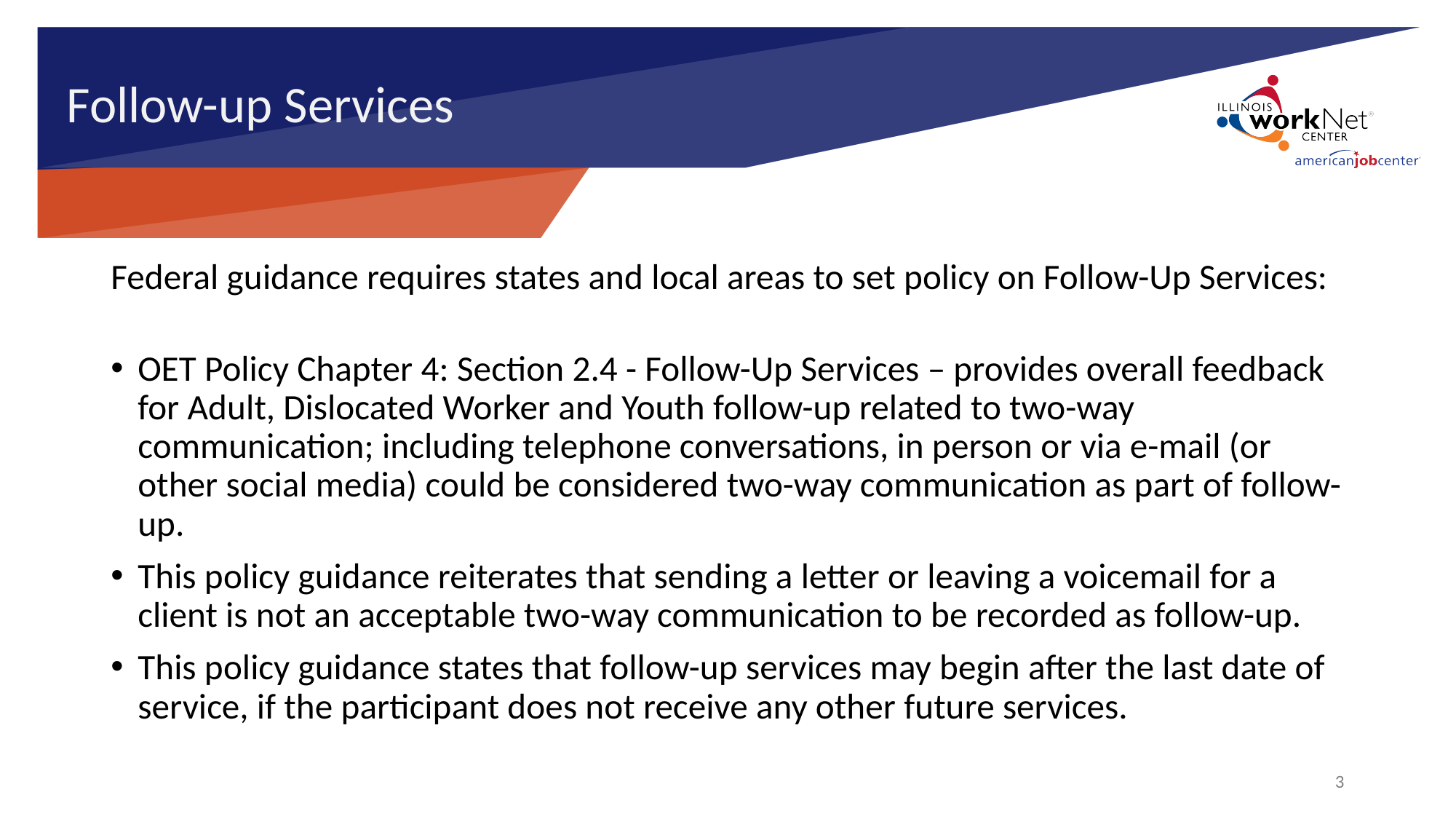

# Follow-up Services
Federal guidance requires states and local areas to set policy on Follow-Up Services:
OET Policy Chapter 4: Section 2.4 - Follow-Up Services – provides overall feedback for Adult, Dislocated Worker and Youth follow-up related to two-way communication; including telephone conversations, in person or via e-mail (or other social media) could be considered two-way communication as part of follow-up.
This policy guidance reiterates that sending a letter or leaving a voicemail for a client is not an acceptable two-way communication to be recorded as follow-up.
This policy guidance states that follow-up services may begin after the last date of service, if the participant does not receive any other future services.

3